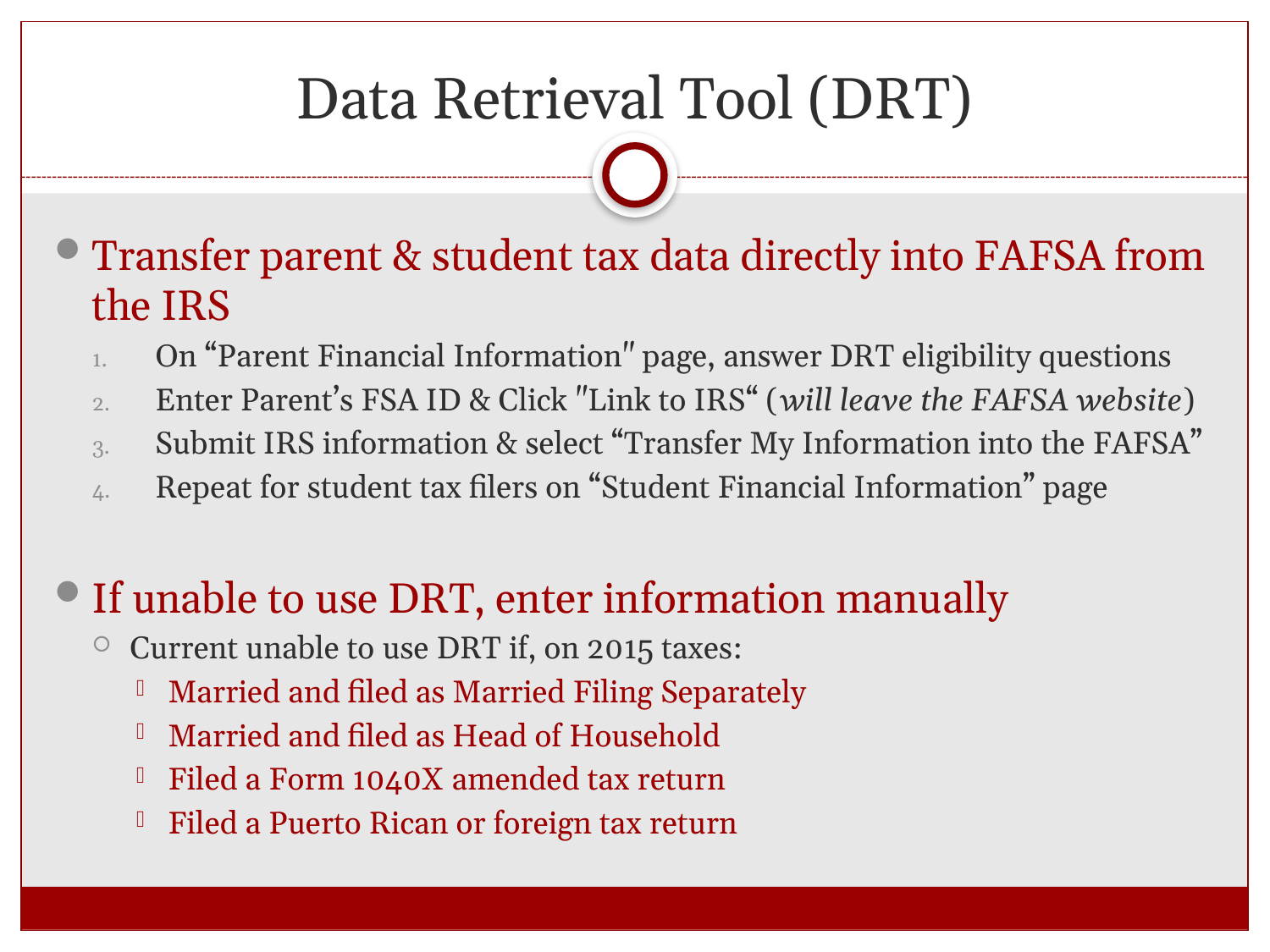

# Data Retrieval Tool (DRT)
Transfer parent & student tax data directly into FAFSA from the IRS
On “Parent Financial Information" page, answer DRT eligibility questions
Enter Parent’s FSA ID & Click "Link to IRS“ (will leave the FAFSA website)
Submit IRS information & select “Transfer My Information into the FAFSA”
Repeat for student tax filers on “Student Financial Information” page

If unable to use DRT, enter information manually
Current unable to use DRT if, on 2015 taxes:
Married and filed as Married Filing Separately
Married and filed as Head of Household
Filed a Form 1040X amended tax return
Filed a Puerto Rican or foreign tax return